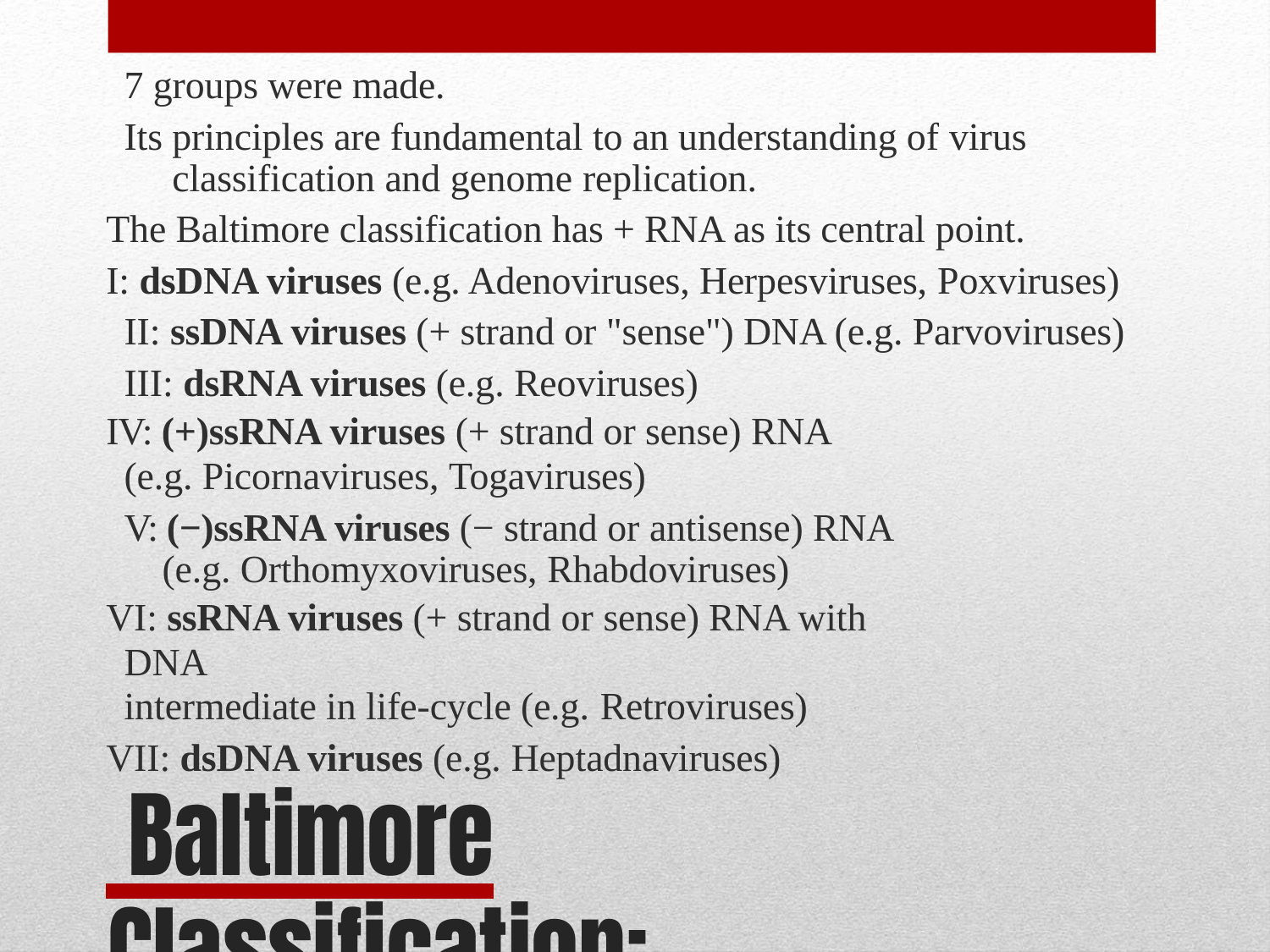

7 groups were made.
Its principles are fundamental to an understanding of virus  classification and genome replication.
The Baltimore classification has + RNA as its central point.
I: dsDNA viruses (e.g. Adenoviruses, Herpesviruses, Poxviruses)  II: ssDNA viruses (+ strand or "sense") DNA (e.g. Parvoviruses)  III: dsRNA viruses (e.g. Reoviruses)
IV: (+)ssRNA viruses (+ strand or sense) RNA
(e.g. Picornaviruses, Togaviruses)
V: (−)ssRNA viruses (− strand or antisense) RNA  (e.g. Orthomyxoviruses, Rhabdoviruses)
VI: ssRNA viruses (+ strand or sense) RNA with DNA
intermediate in life-cycle (e.g. Retroviruses)
VII: dsDNA viruses (e.g. Heptadnaviruses)
 Baltimore Classification: